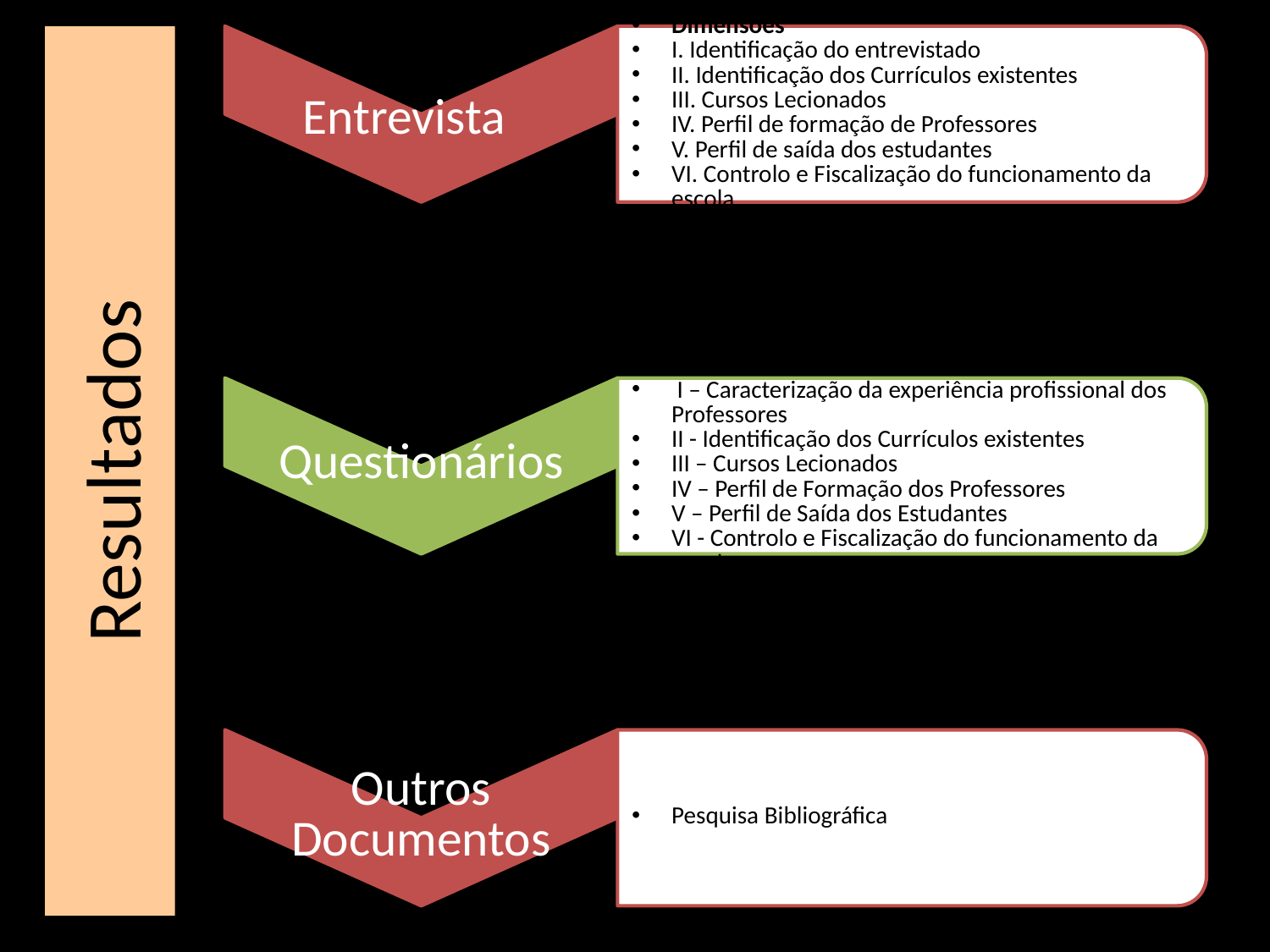

Entrevista
Questionários
Dimensões
Outros Documentos
Pesquisa Bibliográfica
I. Identificação do entrevistado
II. Identificação dos Currículos existentes
III. Cursos Lecionados
IV. Perfil de formação de Professores
V. Perfil de saída dos estudantes
VI. Controlo e Fiscalização do funcionamento da escola
II - Identificação dos Currículos existentes
III – Cursos Lecionados
IV – Perfil de Formação dos Professores
V – Perfil de Saída dos Estudantes
VI - Controlo e Fiscalização do funcionamento da escola
 I – Caracterização da experiência profissional dos Professores
Dimensões
# Resultados